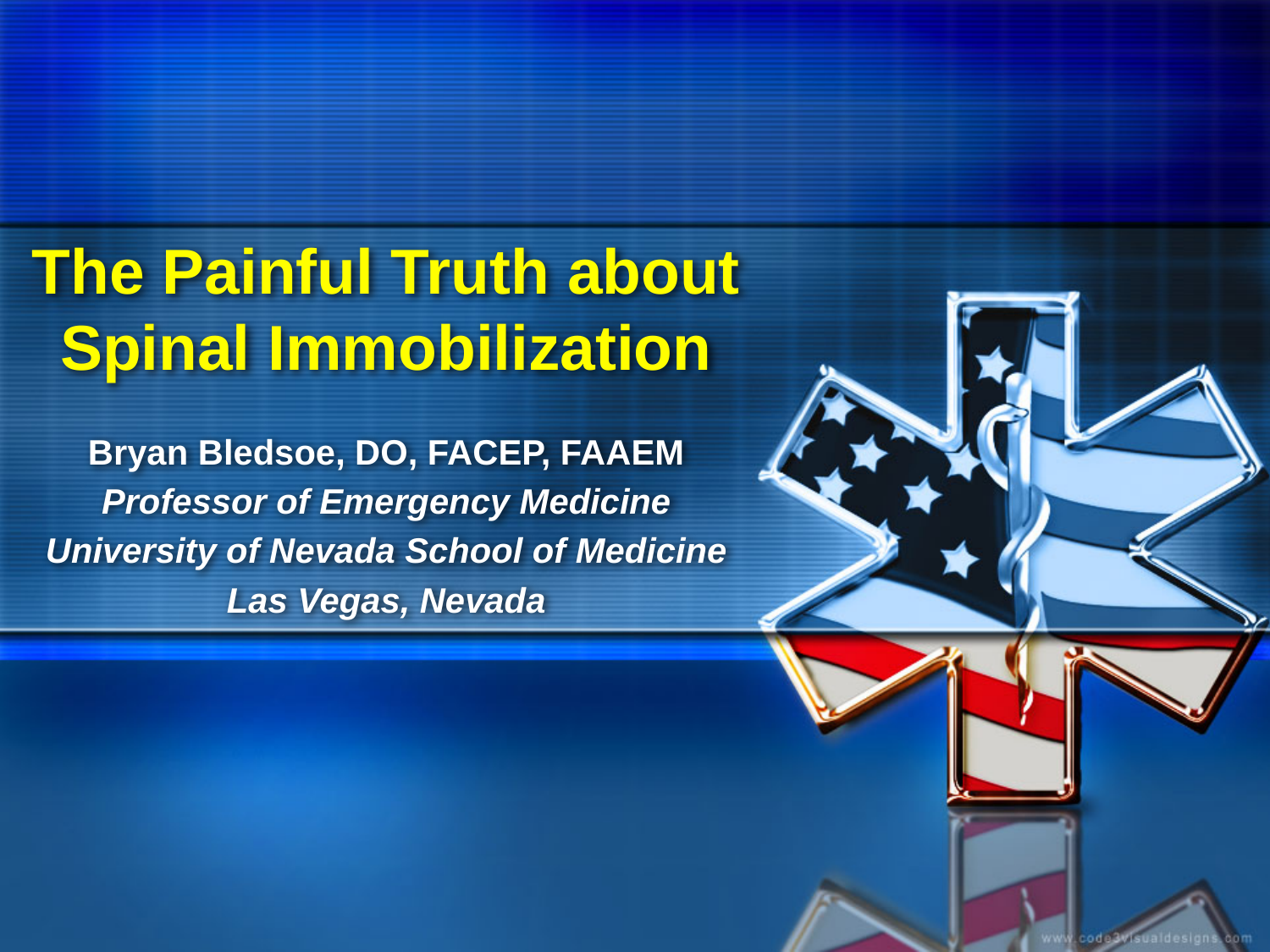

# The Painful Truth about Spinal Immobilization
Bryan Bledsoe, DO, FACEP, FAAEM
Professor of Emergency Medicine
University of Nevada School of Medicine
Las Vegas, Nevada